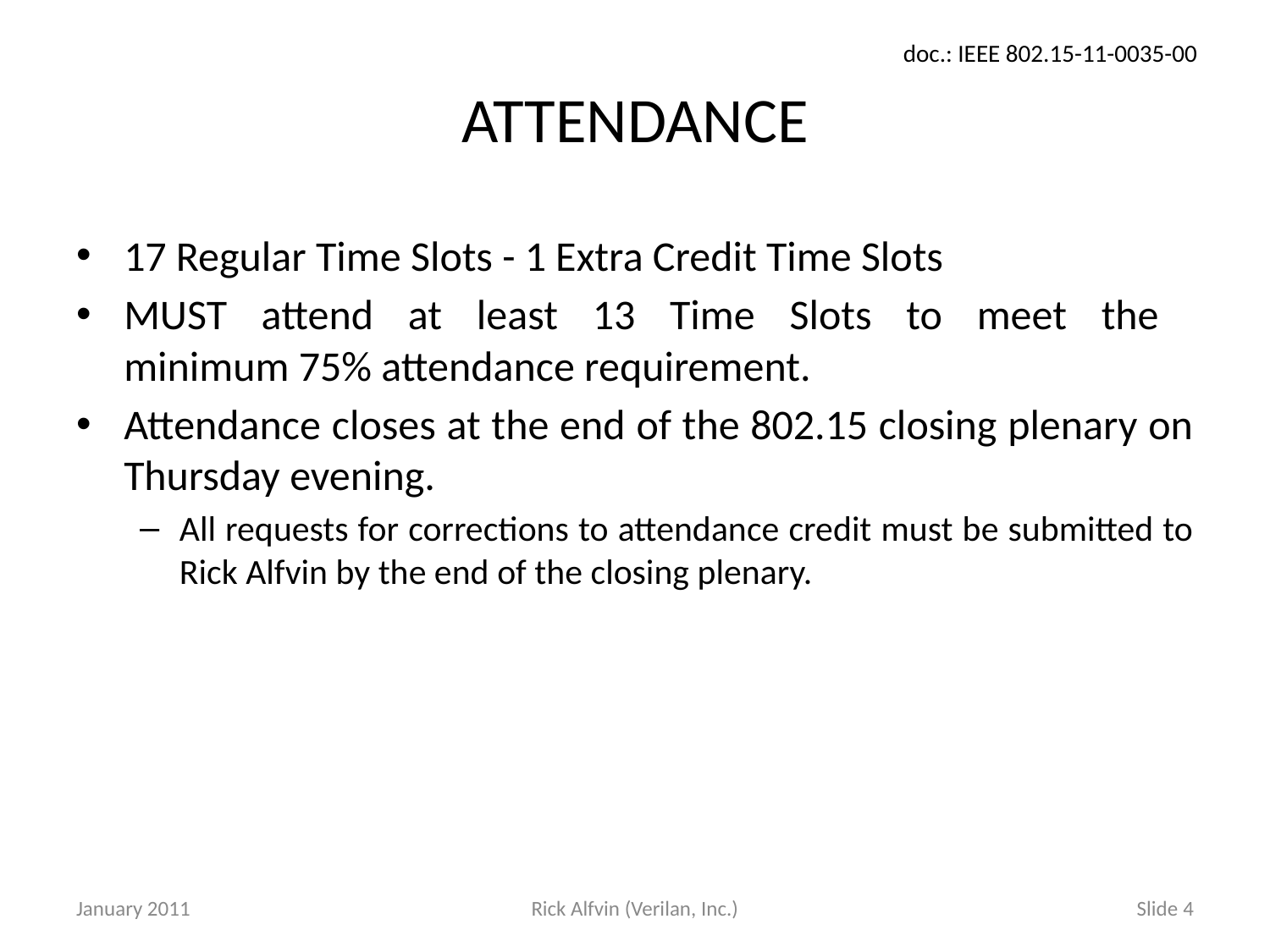

# ATTENDANCE
17 Regular Time Slots - 1 Extra Credit Time Slots
MUST attend at least 13 Time Slots to meet the
minimum 75% attendance requirement.
Attendance closes at the end of the 802.15 closing plenary on Thursday evening.
All requests for corrections to attendance credit must be submitted to Rick Alfvin by the end of the closing plenary.

January 2011
Rick Alfvin (Verilan, Inc.)
Slide 4